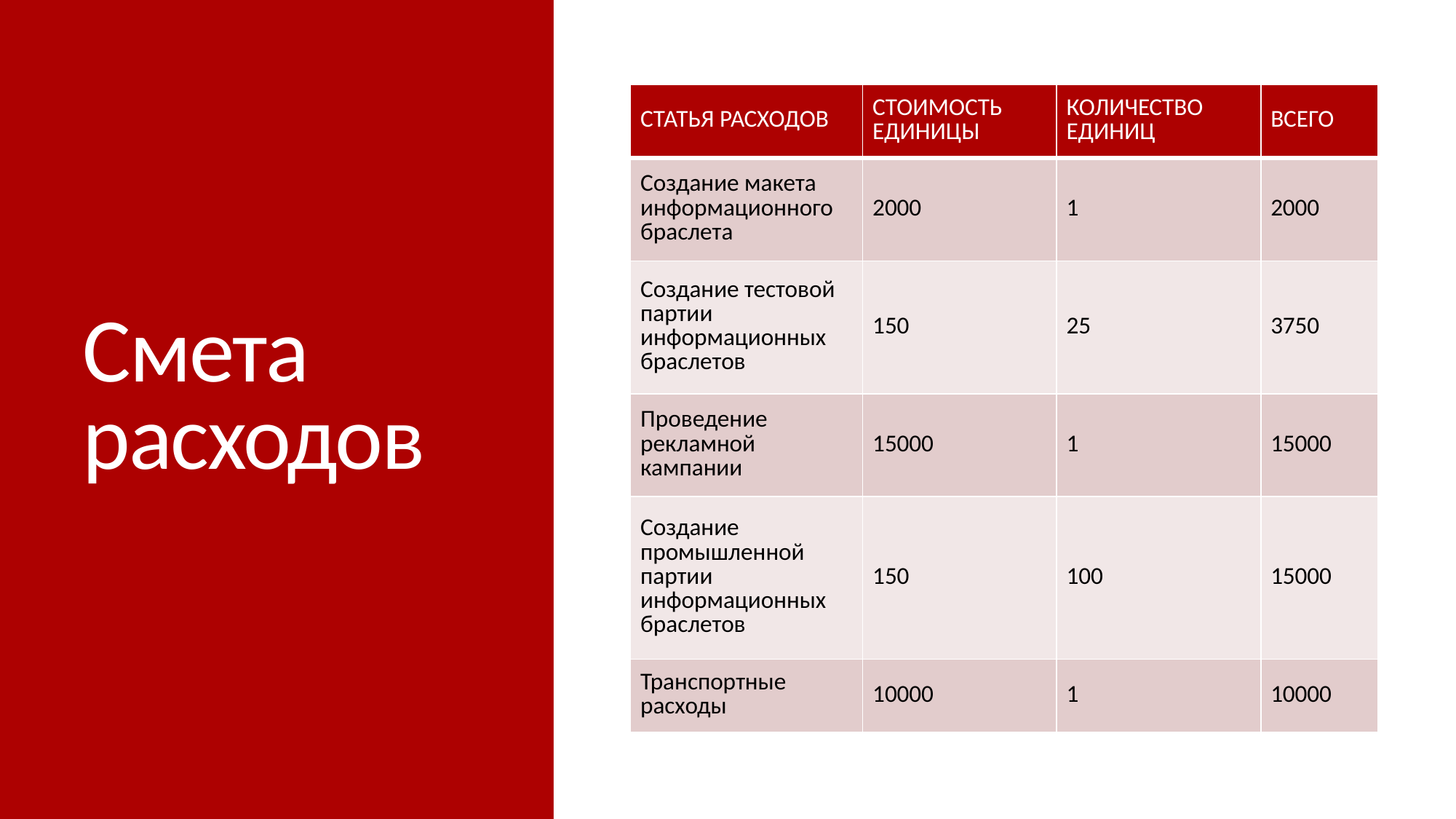

| СТАТЬЯ РАСХОДОВ | СТОИМОСТЬ ЕДИНИЦЫ | КОЛИЧЕСТВО ЕДИНИЦ | ВСЕГО |
| --- | --- | --- | --- |
| Создание макета информационного браслета | 2000 | 1 | 2000 |
| Создание тестовой партии информационных браслетов | 150 | 25 | 3750 |
| Проведение рекламной кампании | 15000 | 1 | 15000 |
| Создание промышленной партии информационных браслетов | 150 | 100 | 15000 |
| Транспортные расходы | 10000 | 1 | 10000 |
# Смета расходов